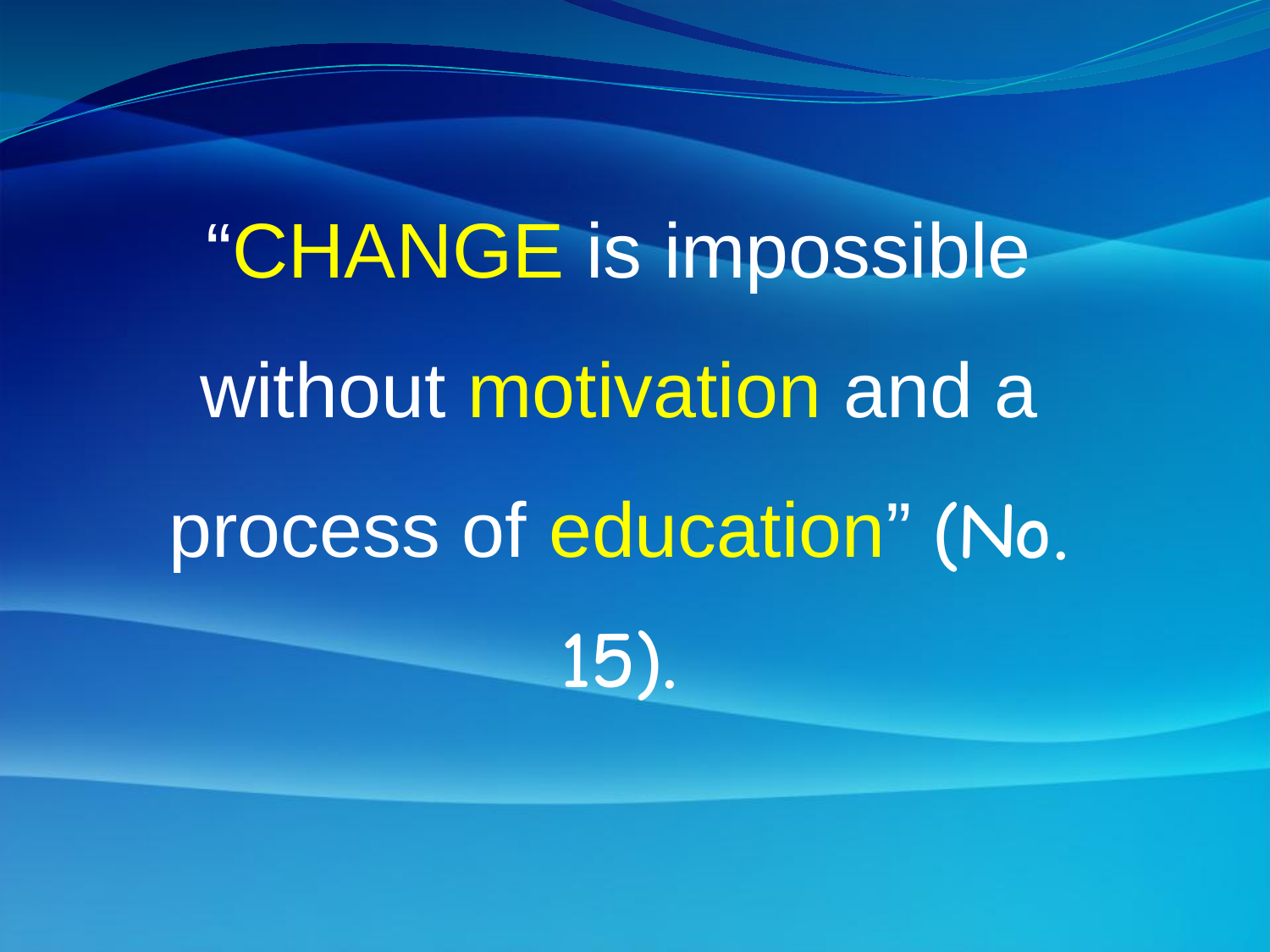

“Change is impossible without motivation and a process of education” (No. 15).